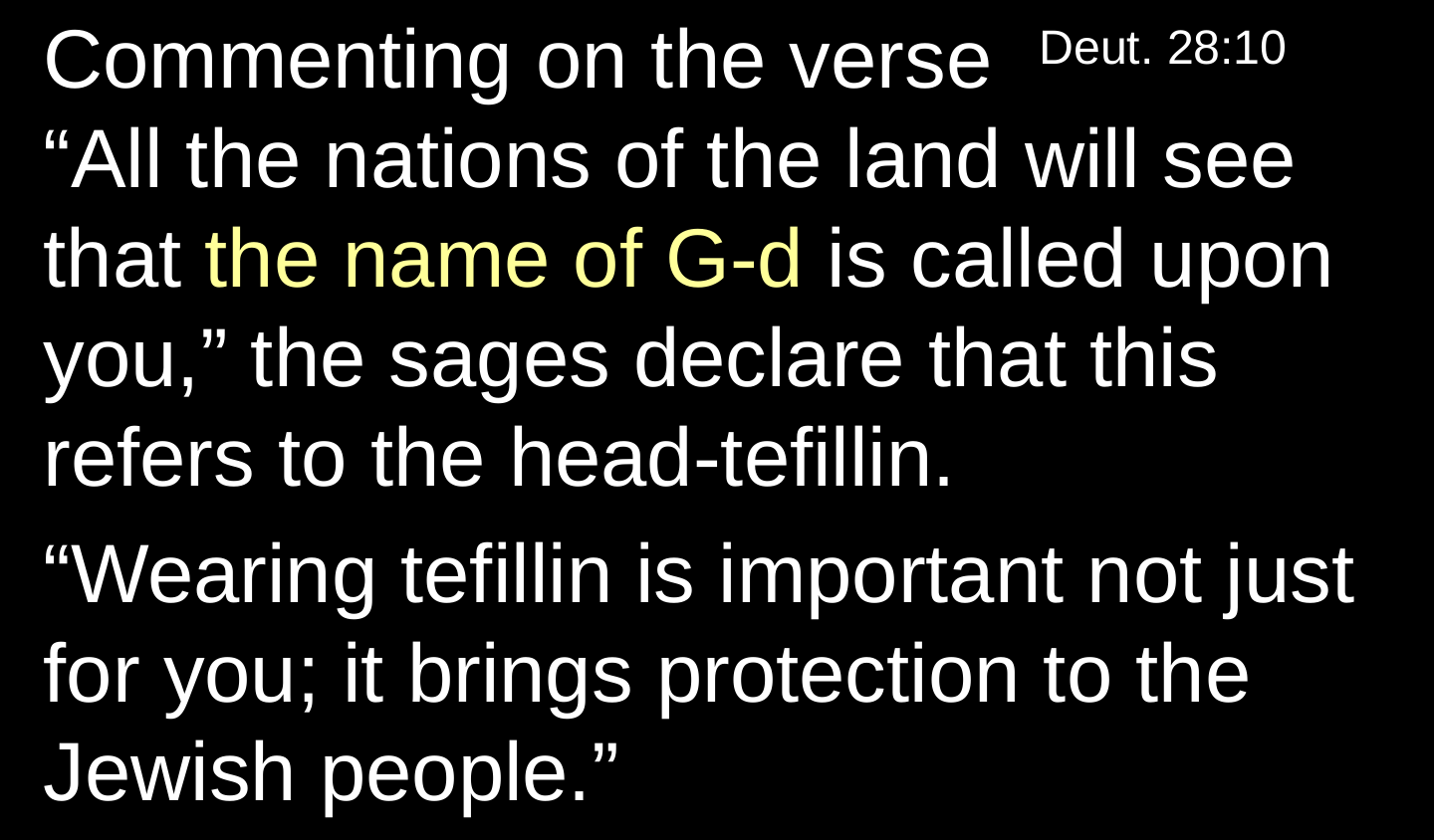

Commenting on the verse  Deut. 28:10 “All the nations of the land will see that the name of G‑d is called upon you,” the sages declare that this refers to the head-tefillin.
“Wearing tefillin is important not just for you; it brings protection to the Jewish people.”